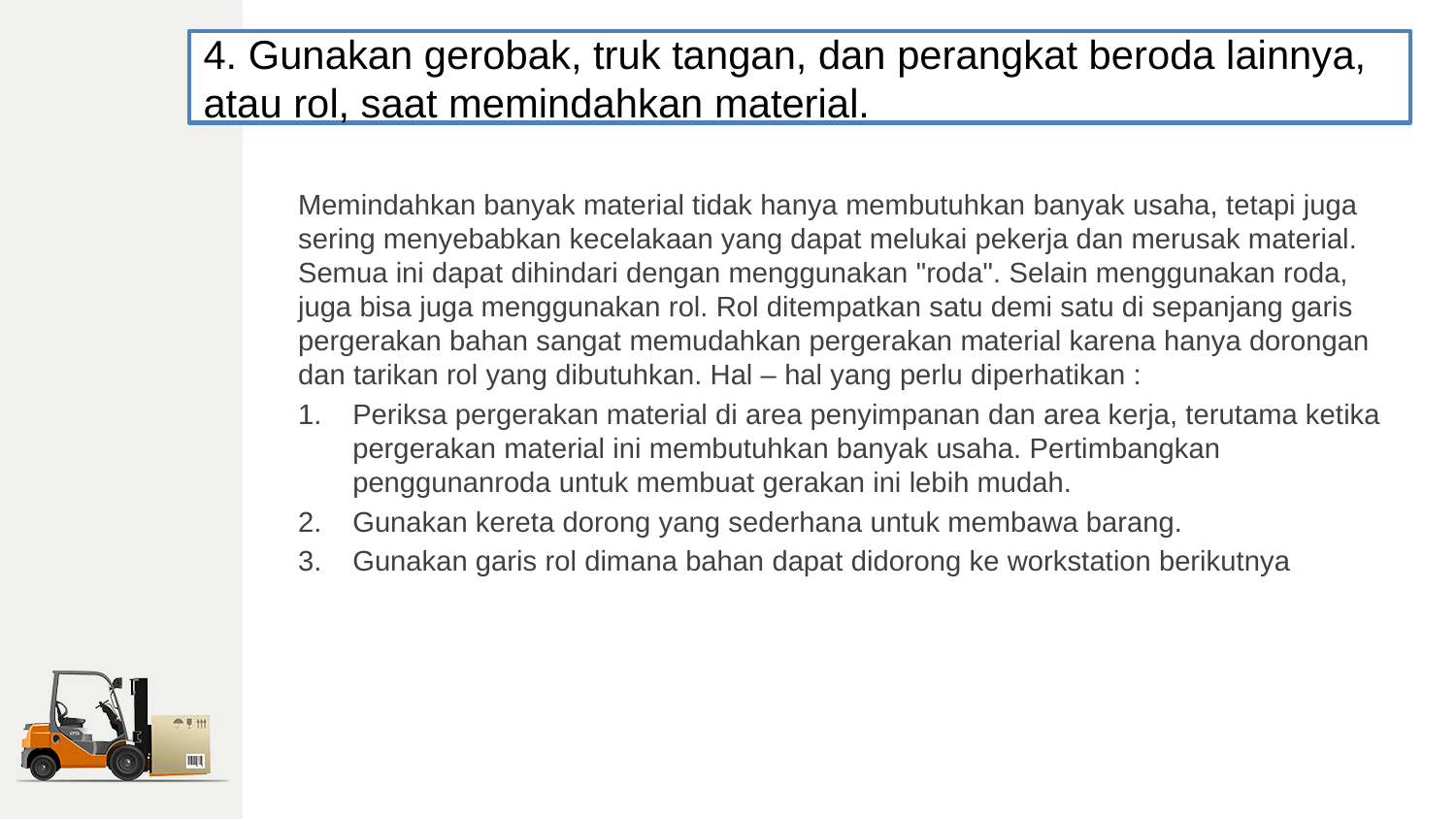

4. Gunakan gerobak, truk tangan, dan perangkat beroda lainnya, atau rol, saat memindahkan material.
Memindahkan banyak material tidak hanya membutuhkan banyak usaha, tetapi juga sering menyebabkan kecelakaan yang dapat melukai pekerja dan merusak material.  Semua ini dapat dihindari dengan menggunakan "roda". Selain menggunakan roda,  juga bisa juga menggunakan rol. Rol ditempatkan satu demi satu di sepanjang garis pergerakan bahan sangat memudahkan pergerakan material karena hanya dorongan dan tarikan rol yang dibutuhkan. Hal – hal yang perlu diperhatikan :
Periksa pergerakan material di area penyimpanan dan area kerja, terutama ketika pergerakan material ini membutuhkan banyak usaha. Pertimbangkan penggunanroda untuk membuat gerakan ini lebih mudah.
Gunakan kereta dorong yang sederhana untuk membawa barang.
Gunakan garis rol dimana bahan dapat didorong ke workstation berikutnya